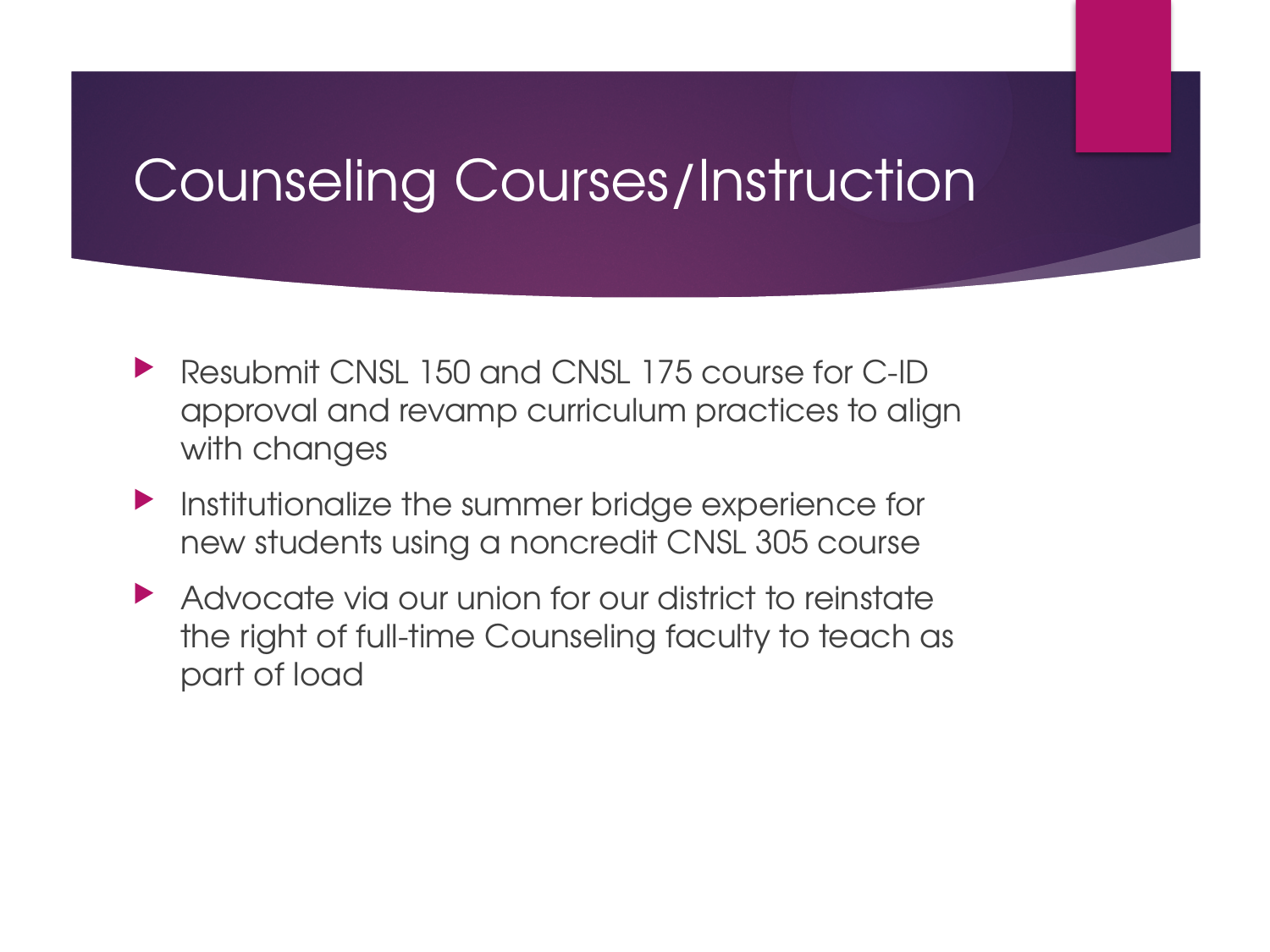

# Counseling Courses/Instruction
Resubmit CNSL 150 and CNSL 175 course for C-ID approval and revamp curriculum practices to align with changes
Institutionalize the summer bridge experience for new students using a noncredit CNSL 305 course
Advocate via our union for our district to reinstate the right of full-time Counseling faculty to teach as part of load